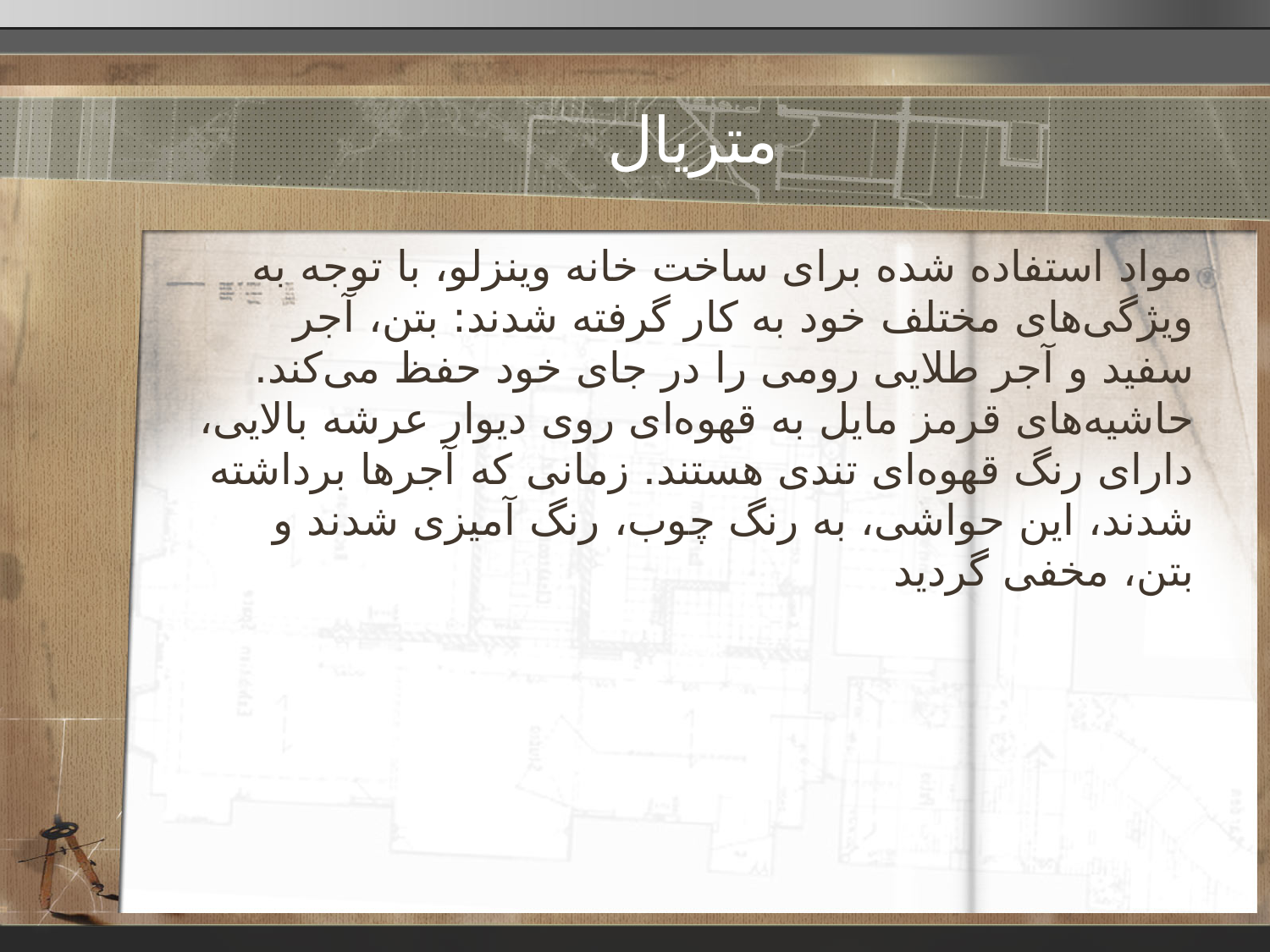

# متریال
مواد استفاده شده برای ساخت خانه وینزلو، با توجه به ویژگی‌های مختلف خود به کار گرفته شدند: بتن، آجر سفید و آجر طلایی رومی را در جای خود حفظ می‌کند. حاشیه‌های قرمز مایل به قهوه‌ای روی دیوار عرشه بالایی، دارای رنگ قهوه‌ای تندی هستند. زمانی که آجرها برداشته شدند، این حواشی، به رنگ چوب، رنگ آمیزی شدند و بتن، مخفی گردید